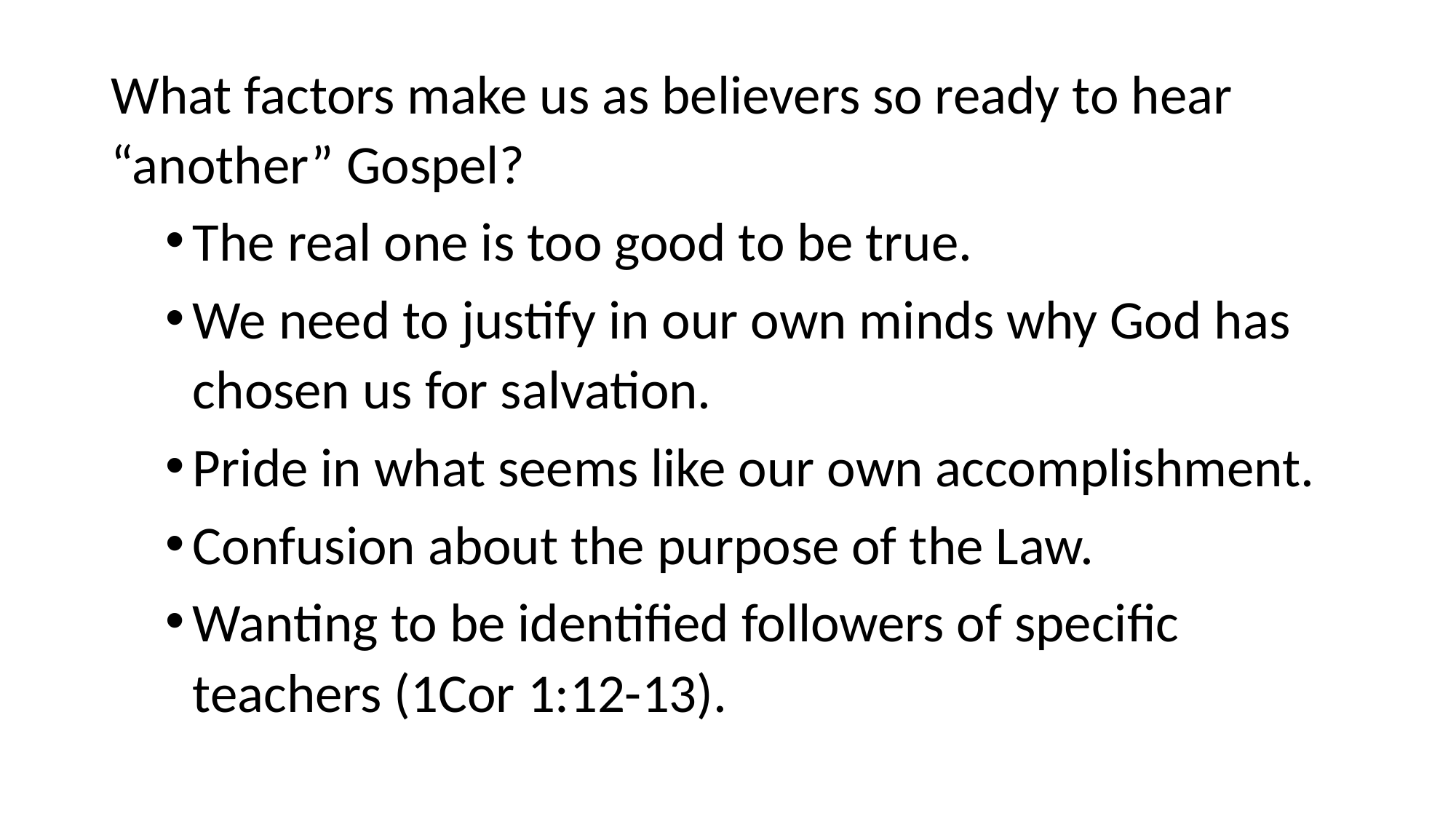

#
What factors make us as believers so ready to hear “another” Gospel?
The real one is too good to be true.
We need to justify in our own minds why God has chosen us for salvation.
Pride in what seems like our own accomplishment.
Confusion about the purpose of the Law.
Wanting to be identified followers of specific teachers (1Cor 1:12-13).